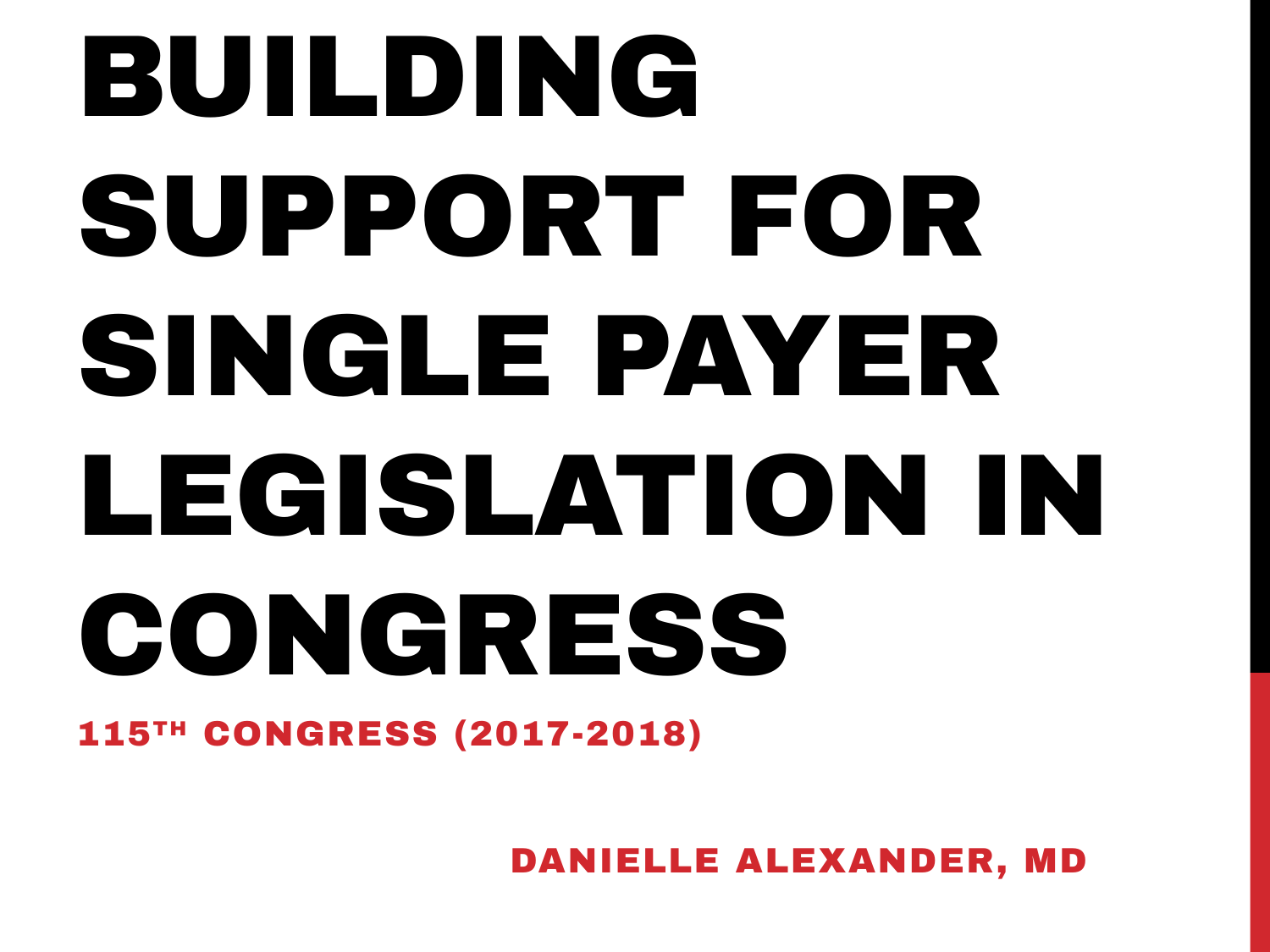

# Building support for single payer legislation in Congress
115th Congress (2017-2018)
Danielle alexander, md